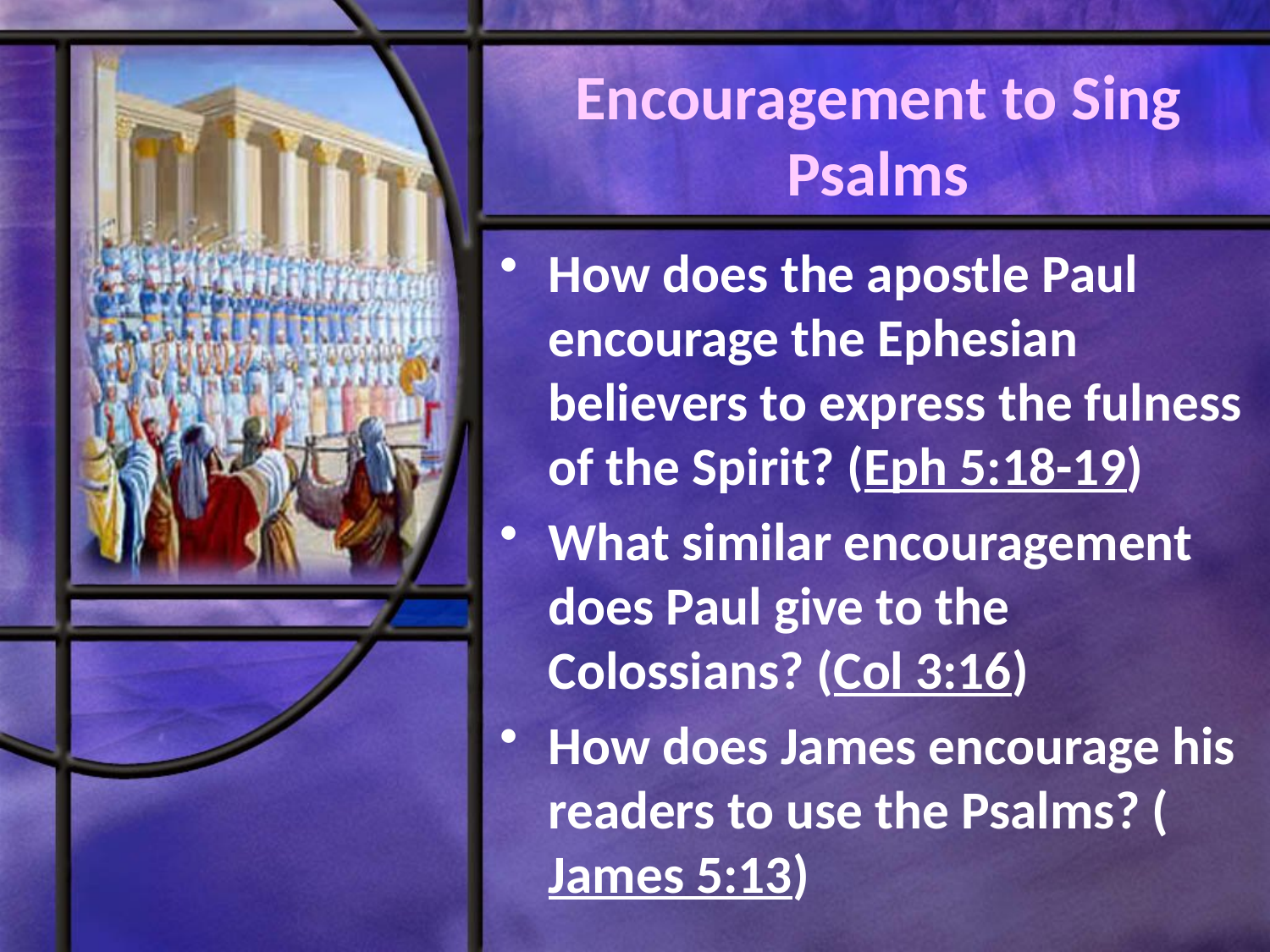

# Encouragement to Sing Psalms
How does the apostle Paul encourage the Ephesian believers to express the fulness of the Spirit? (Eph 5:18-19)
What similar encouragement does Paul give to the Colossians? (Col 3:16)
How does James encourage his readers to use the Psalms? (James 5:13)